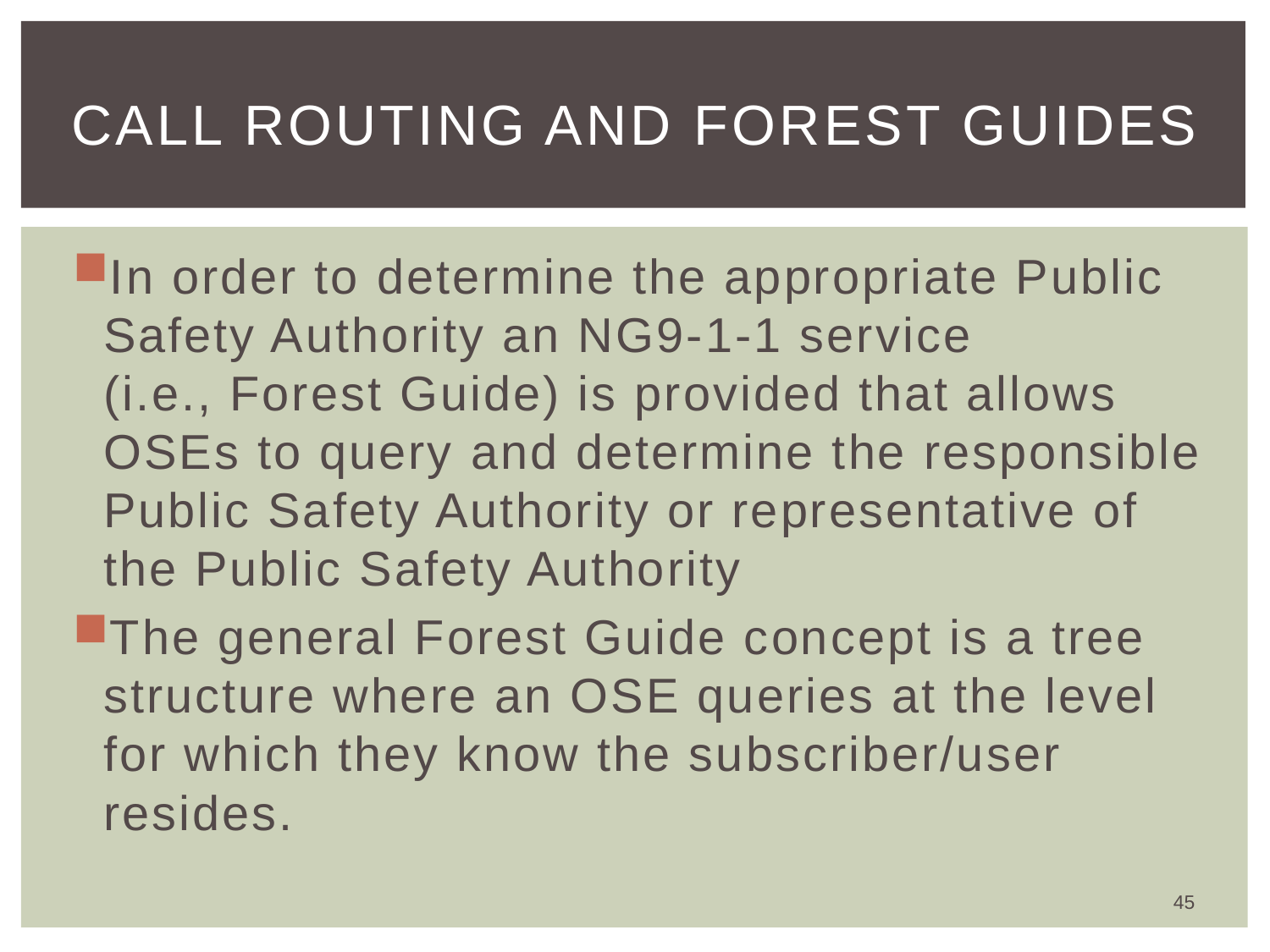

# Call routing and forest guides
In order to determine the appropriate Public Safety Authority an NG9-1-1 service            (i.e., Forest Guide) is provided that allows OSEs to query and determine the responsible Public Safety Authority or representative of the Public Safety Authority
The general Forest Guide concept is a tree structure where an OSE queries at the level for which they know the subscriber/user resides.
45